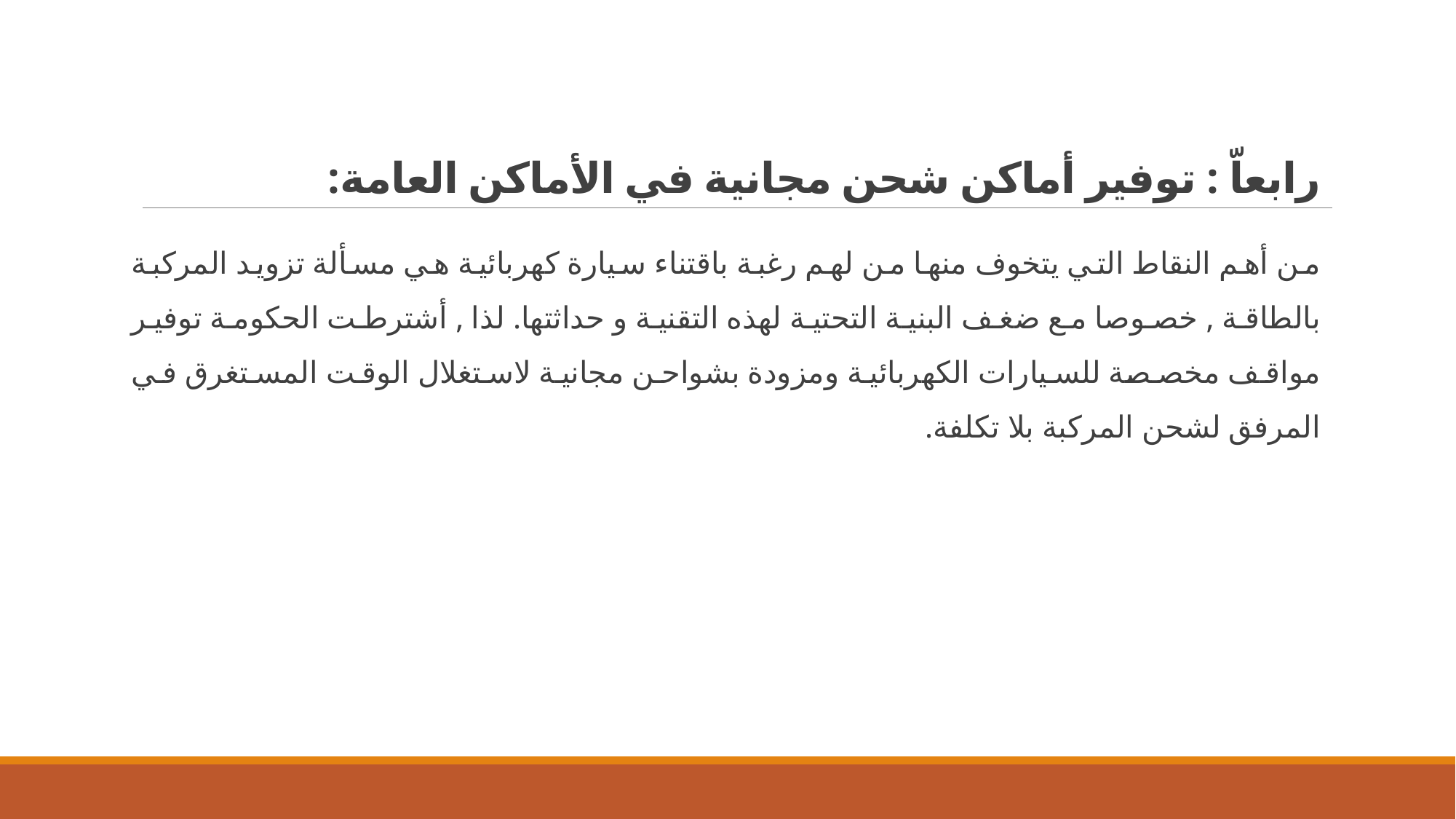

# رابعاّ : توفير أماكن شحن مجانية في الأماكن العامة:
من أهم النقاط التي يتخوف منها من لهم رغبة باقتناء سيارة كهربائية هي مسألة تزويد المركبة بالطاقة , خصوصا مع ضغف البنية التحتية لهذه التقنية و حداثتها. لذا , أشترطت الحكومة توفير مواقف مخصصة للسيارات الكهربائية ومزودة بشواحن مجانية لاستغلال الوقت المستغرق في المرفق لشحن المركبة بلا تكلفة.